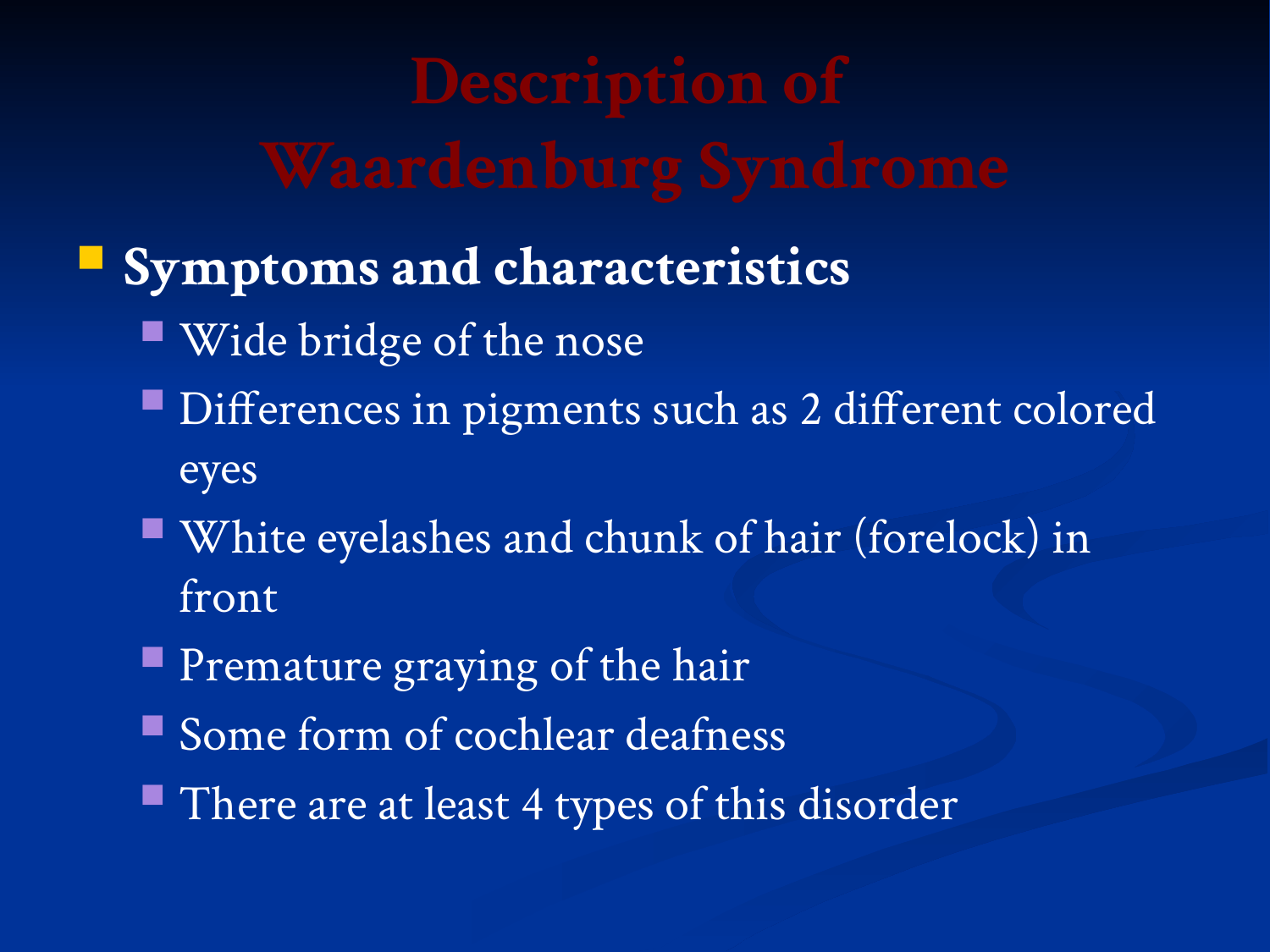

# Description of Waardenburg Syndrome
Symptoms and characteristics
Wide bridge of the nose
Differences in pigments such as 2 different colored eyes
White eyelashes and chunk of hair (forelock) in front
Premature graying of the hair
Some form of cochlear deafness
There are at least 4 types of this disorder